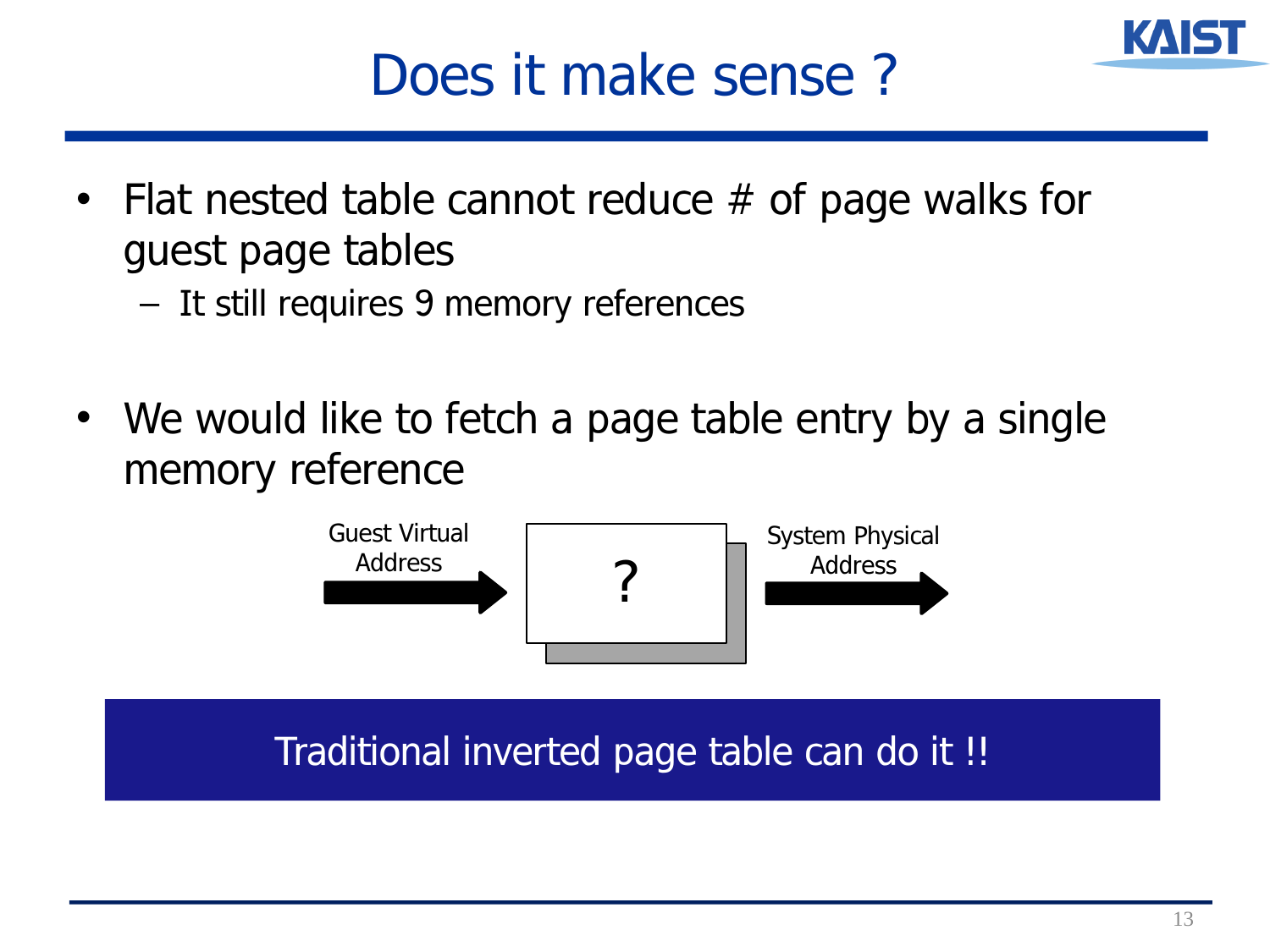

# Does it make sense ?
Flat nested table cannot reduce # of page walks for guest page tables
It still requires 9 memory references

We would like to fetch a page table entry by a single memory reference

Guest Virtual
Address
System Physical
Address

?

Traditional inverted page table can do it !!

13